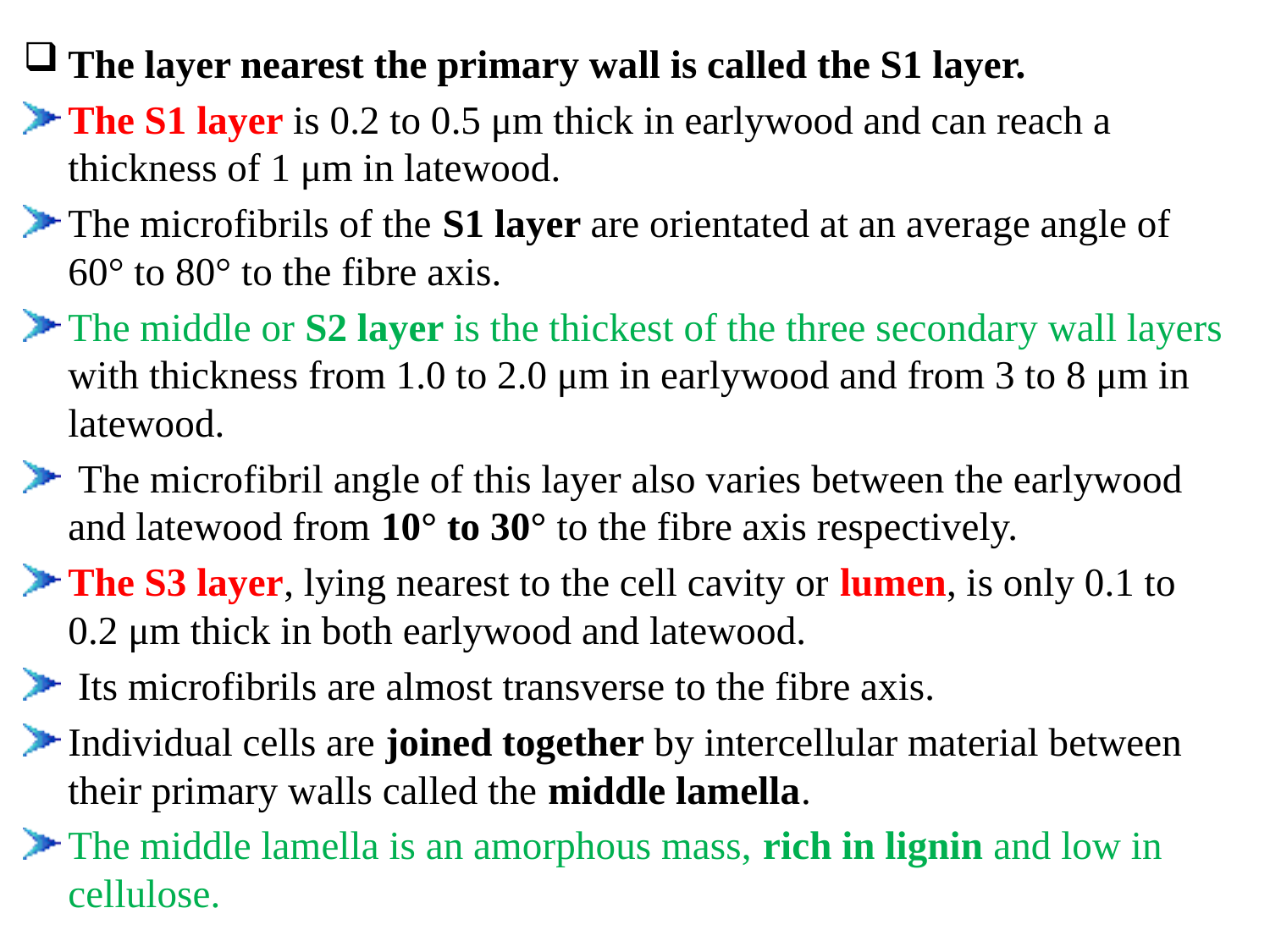

The layer nearest the primary wall is called the S1 layer.
The S1 layer is 0.2 to 0.5 μm thick in earlywood and can reach a thickness of 1 μm in latewood.
The microfibrils of the S1 layer are orientated at an average angle of 60° to 80° to the fibre axis.
The middle or S2 layer is the thickest of the three secondary wall layers with thickness from 1.0 to 2.0 μm in earlywood and from 3 to 8 μm in latewood.
 The microfibril angle of this layer also varies between the earlywood and latewood from 10° to 30° to the fibre axis respectively.
The S3 layer, lying nearest to the cell cavity or lumen, is only 0.1 to 0.2 μm thick in both earlywood and latewood.
 Its microfibrils are almost transverse to the fibre axis.
Individual cells are joined together by intercellular material between their primary walls called the middle lamella.
The middle lamella is an amorphous mass, rich in lignin and low in cellulose.